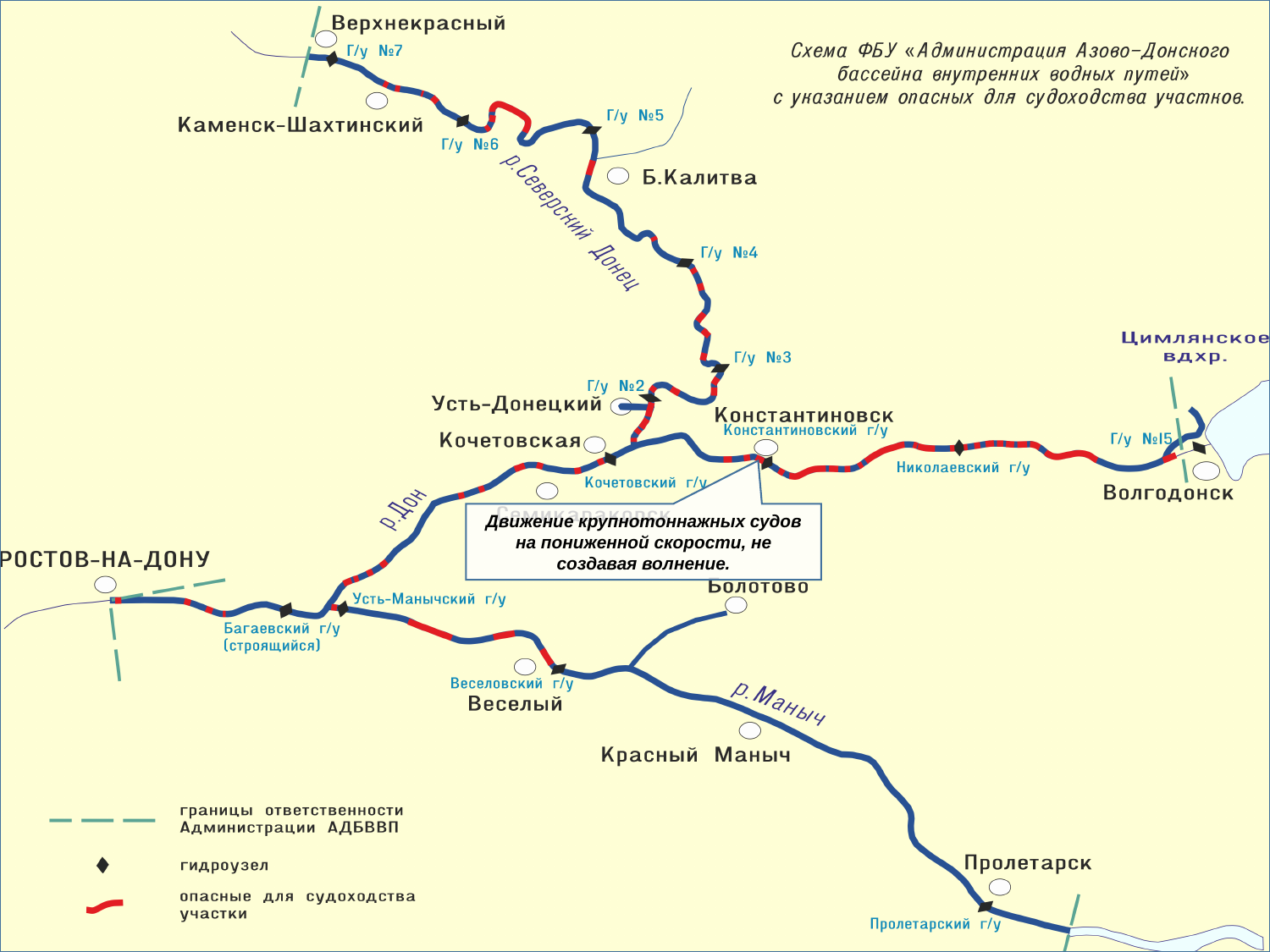

Движение крупнотоннажных судов на пониженной скорости, не создавая волнение.